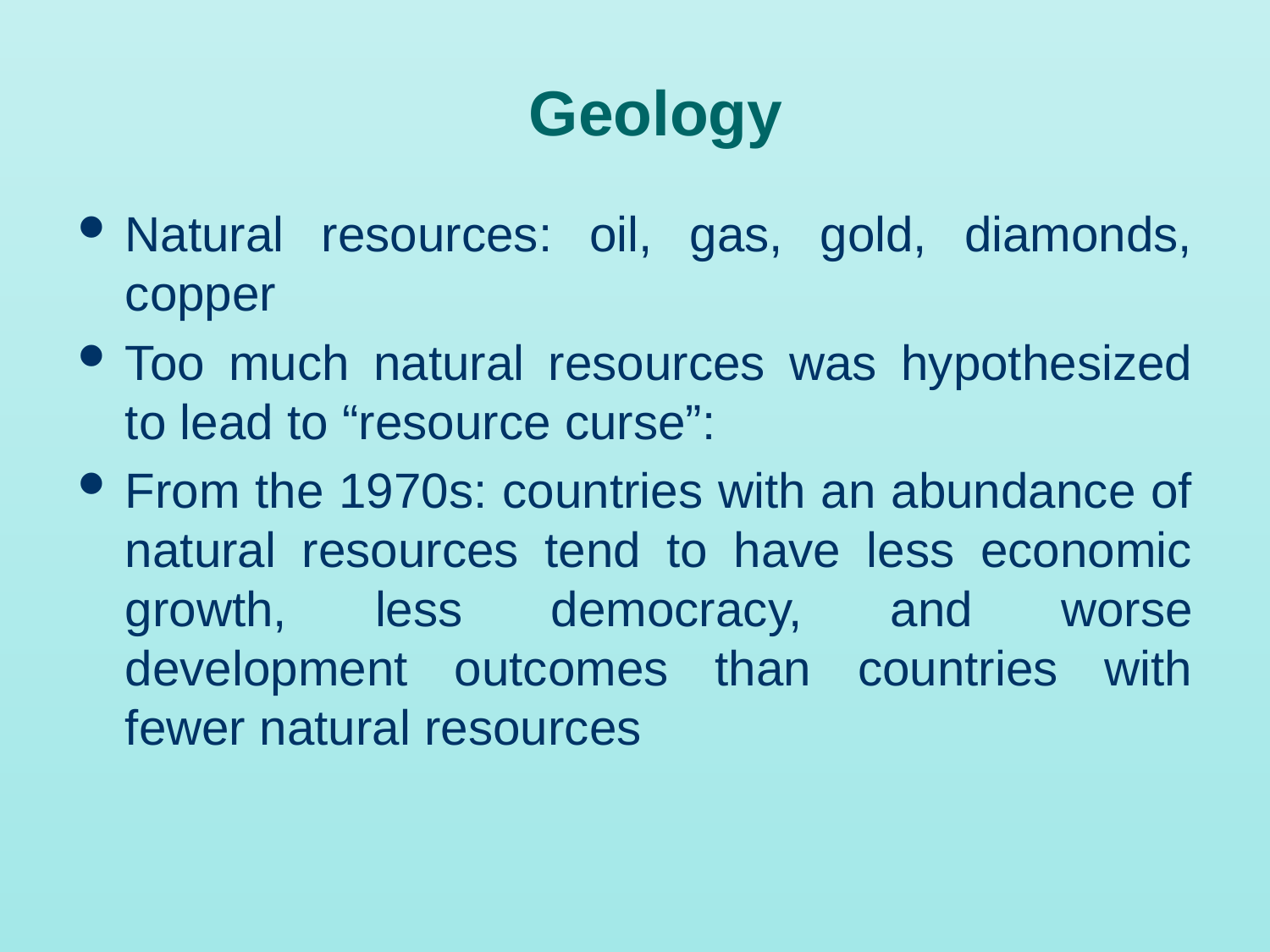

# Geology
Natural resources: oil, gas, gold, diamonds, copper
Too much natural resources was hypothesized to lead to “resource curse”:
From the 1970s: countries with an abundance of natural resources tend to have less economic growth, less democracy, and worse development outcomes than countries with fewer natural resources